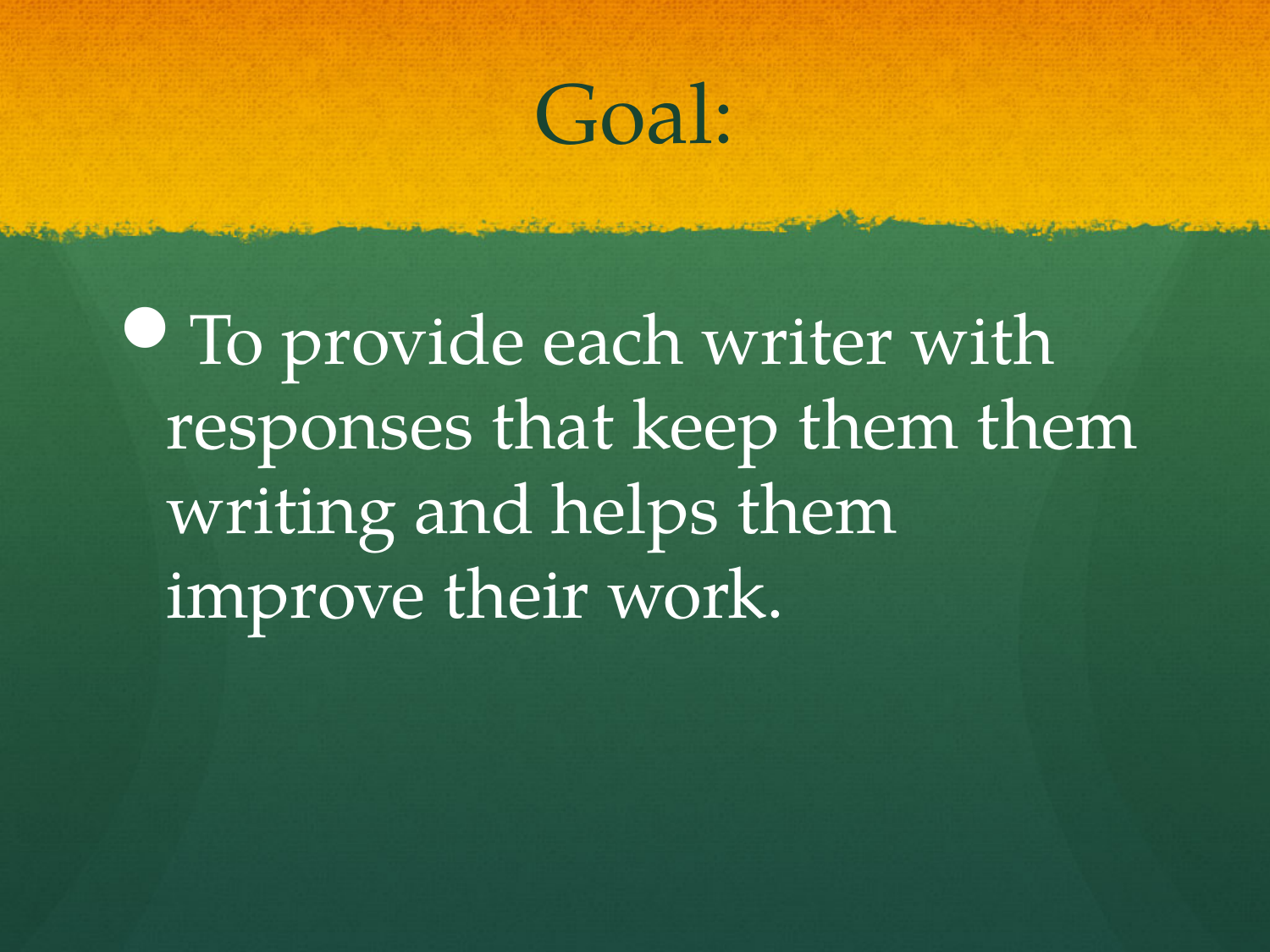

# Goal:
To provide each writer with responses that keep them them writing and helps them improve their work.